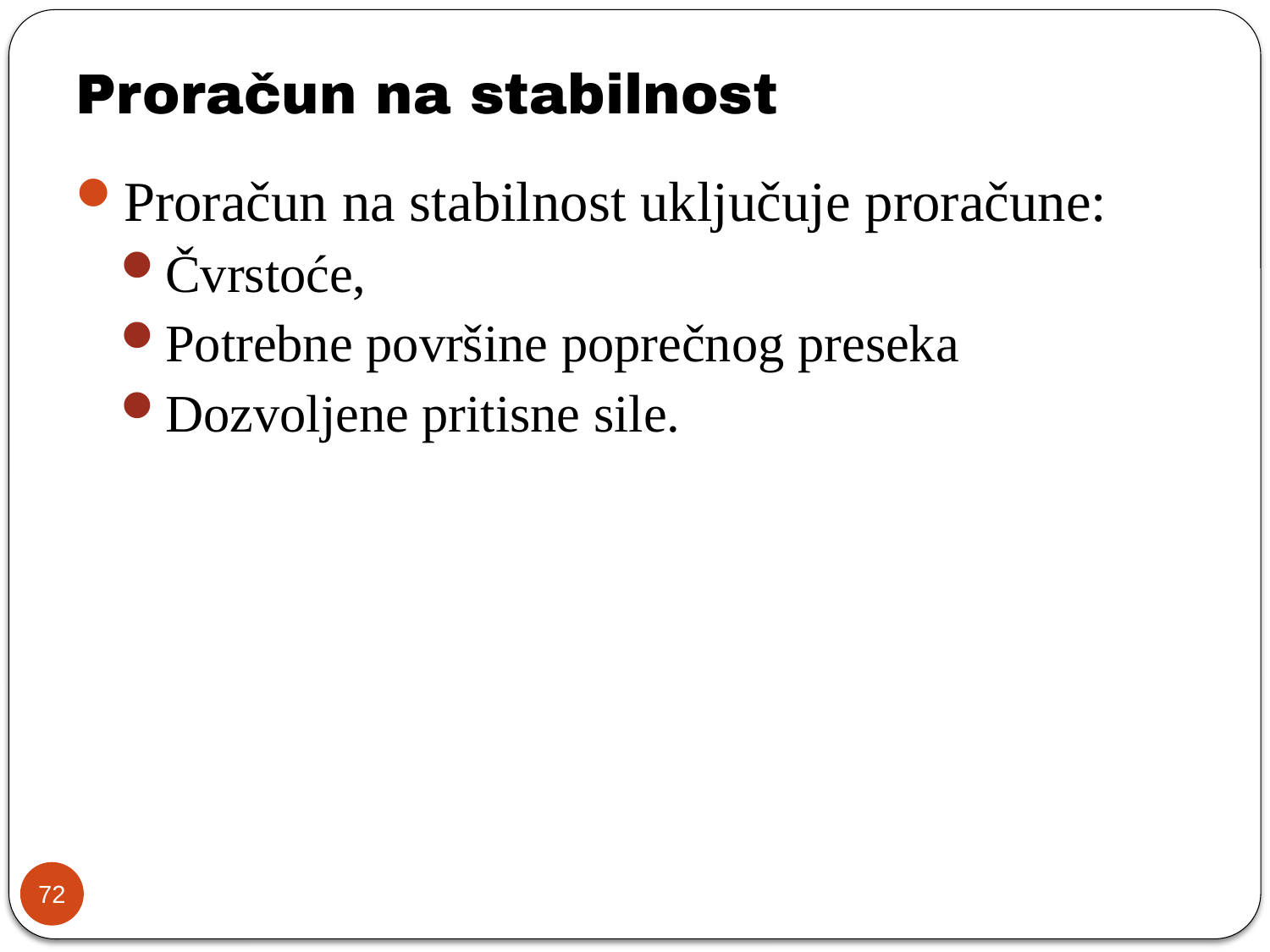

# Proračun na stabilnost
Proračun na stabilnost uključuje proračune:
Čvrstoće,
Potrebne površine poprečnog preseka
Dozvoljene pritisne sile.
72